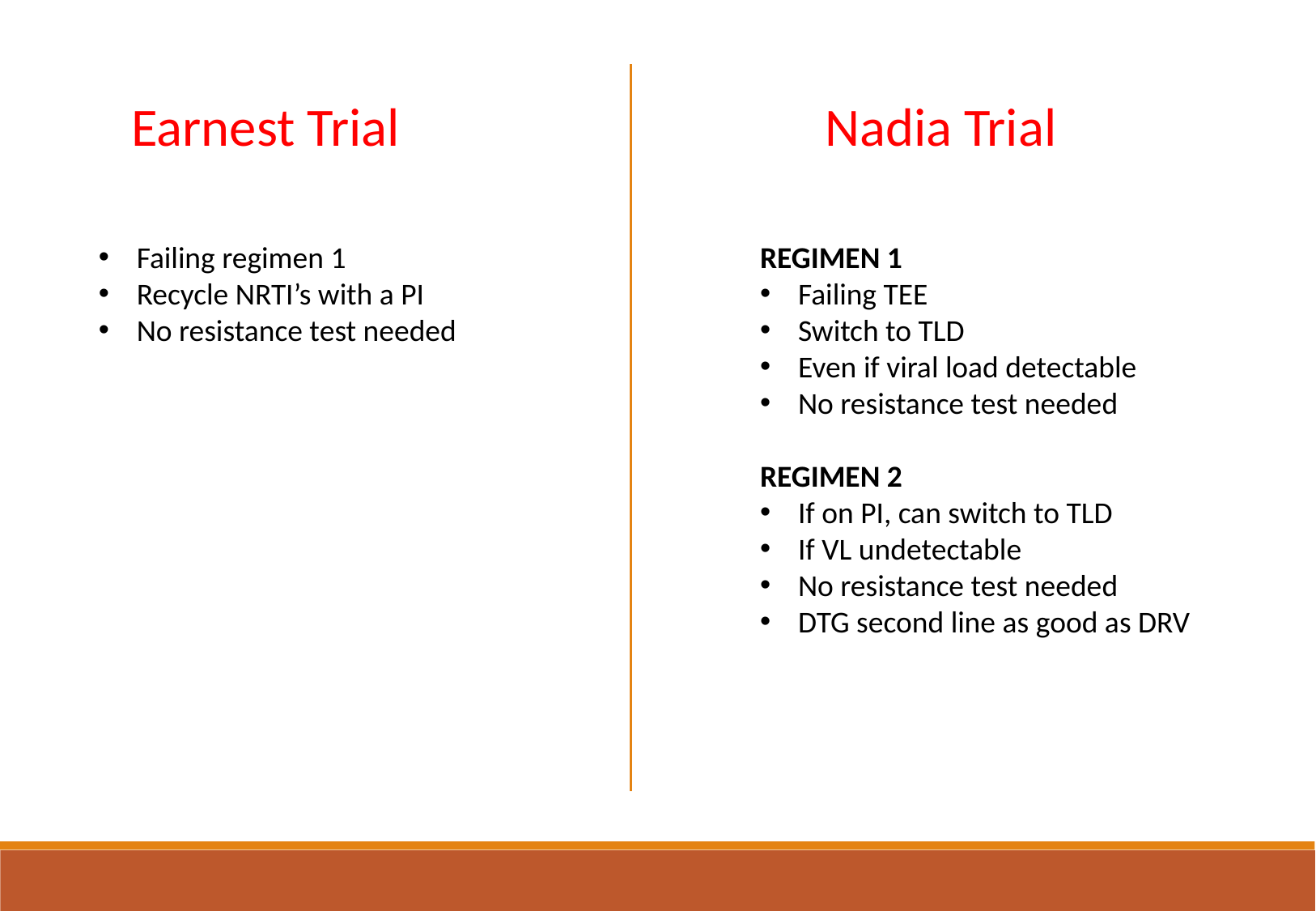

Earnest Trial
Nadia Trial
Failing regimen 1
Recycle NRTI’s with a PI
No resistance test needed
REGIMEN 1
Failing TEE
Switch to TLD
Even if viral load detectable
No resistance test needed

REGIMEN 2
If on PI, can switch to TLD
If VL undetectable
No resistance test needed
DTG second line as good as DRV